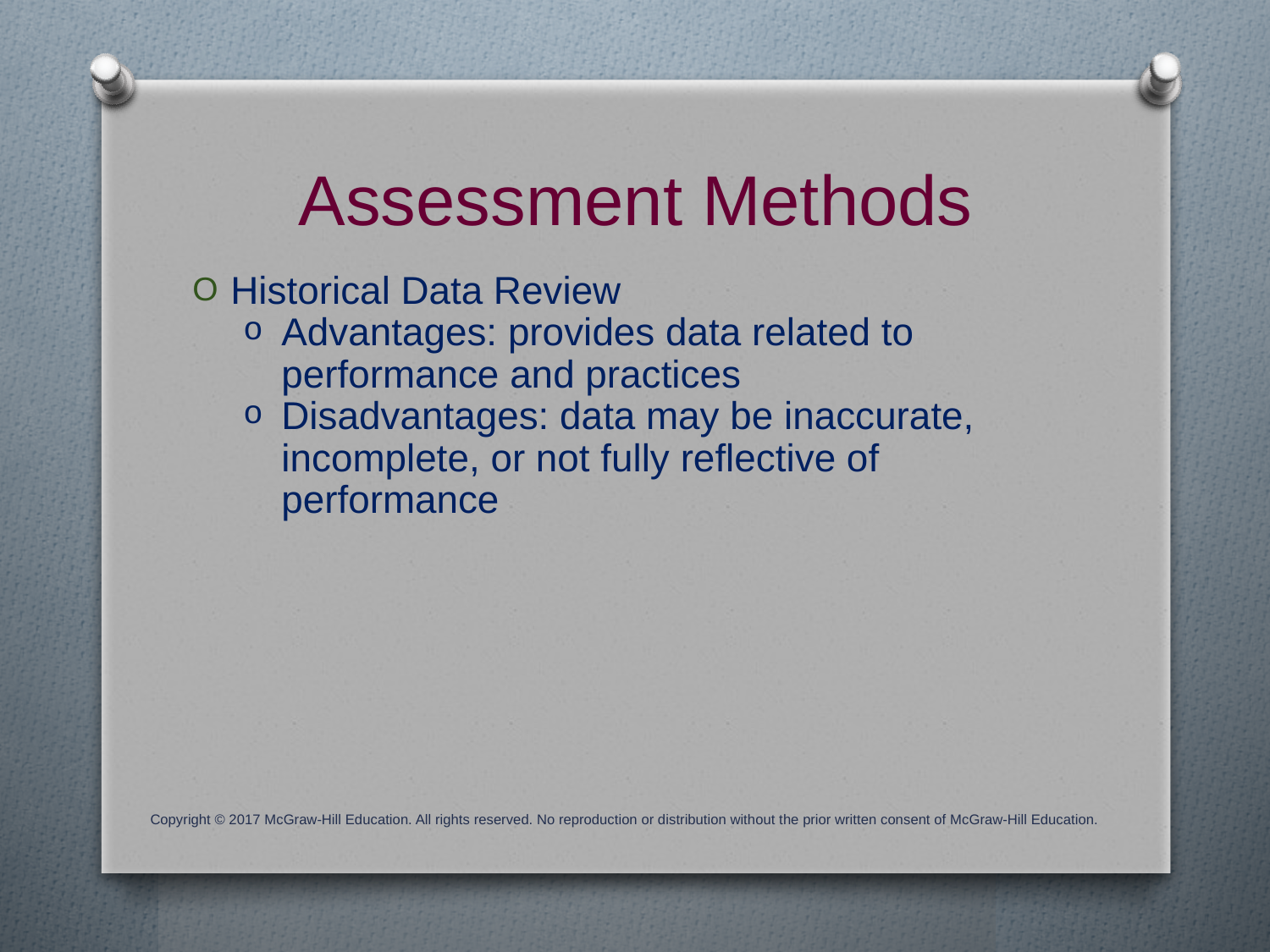

# Assessment Methods
Historical Data Review
Advantages: provides data related to performance and practices
Disadvantages: data may be inaccurate, incomplete, or not fully reflective of performance

Copyright © 2017 McGraw-Hill Education. All rights reserved. No reproduction or distribution without the prior written consent of McGraw-Hill Education.